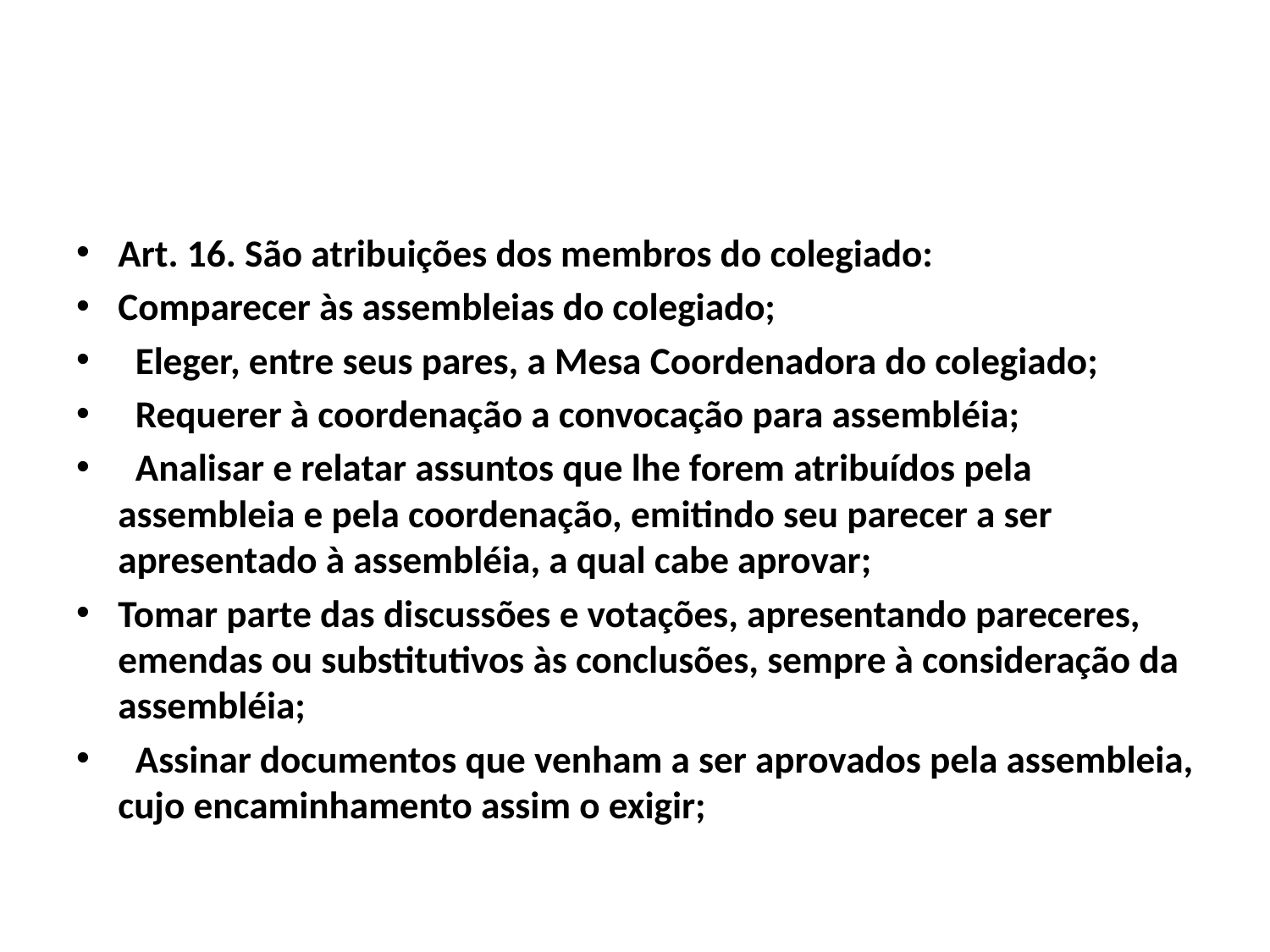

#
Art. 16. São atribuições dos membros do colegiado:
Comparecer às assembleias do colegiado;
  Eleger, entre seus pares, a Mesa Coordenadora do colegiado;
  Requerer à coordenação a convocação para assembléia;
  Analisar e relatar assuntos que lhe forem atribuídos pela assembleia e pela coordenação, emitindo seu parecer a ser apresentado à assembléia, a qual cabe aprovar;
Tomar parte das discussões e votações, apresentando pareceres, emendas ou substitutivos às conclusões, sempre à consideração da assembléia;
  Assinar documentos que venham a ser aprovados pela assembleia, cujo encaminhamento assim o exigir;